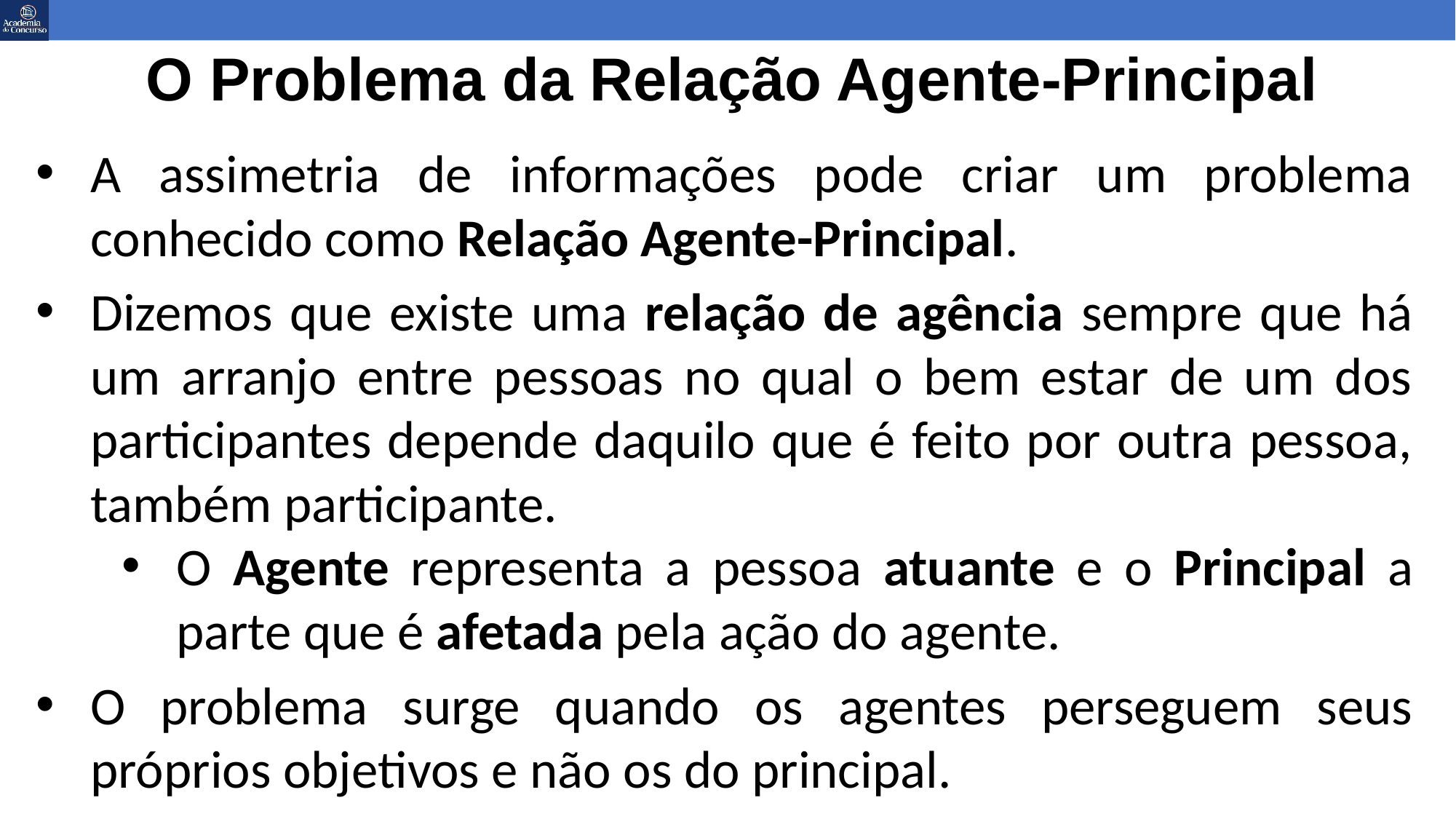

# O Problema da Relação Agente-Principal
A assimetria de informações pode criar um problema conhecido como Relação Agente-Principal.

Dizemos que existe uma relação de agência sempre que há um arranjo entre pessoas no qual o bem estar de um dos participantes depende daquilo que é feito por outra pessoa, também participante.
O Agente representa a pessoa atuante e o Principal a parte que é afetada pela ação do agente.

O problema surge quando os agentes perseguem seus próprios objetivos e não os do principal.